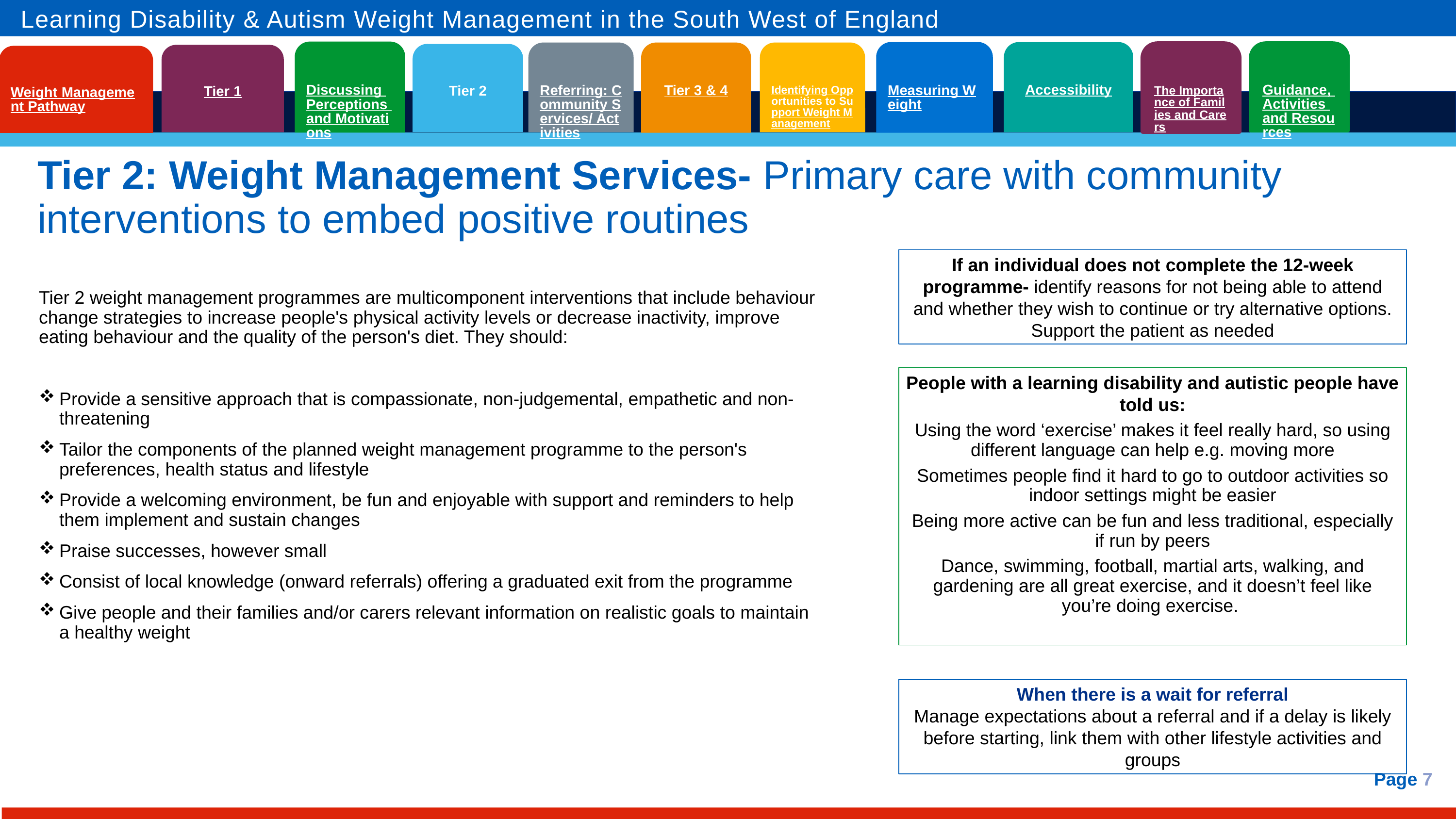

Learning Disability & Autism Weight Management in the South West of England
Discussing Perceptions and Motivations
Measuring Weight
Accessibility
Referring: Community Services/ Activities
Identifying Opportunities to Support Weight Management
Tier 3 & 4
The Importance of Families and Carers
Guidance, Activities and Resources
Tier 2
Tier 1
Weight Management Pathway

# Tier 2: Weight Management Services- Primary care with community interventions to embed positive routines
If an individual does not complete the 12-week programme- identify reasons for not being able to attend and whether they wish to continue or try alternative options. Support the patient as needed
Tier 2 weight management programmes are multicomponent interventions that include behaviour change strategies to increase people's physical activity levels or decrease inactivity, improve eating behaviour and the quality of the person's diet. They should:

Provide a sensitive approach that is compassionate, non-judgemental, empathetic and non-threatening
Tailor the components of the planned weight management programme to the person's preferences, health status and lifestyle
Provide a welcoming environment, be fun and enjoyable with support and reminders to help them implement and sustain changes
Praise successes, however small
Consist of local knowledge (onward referrals) offering a graduated exit from the programme
Give people and their families and/or carers relevant information on realistic goals to maintain a healthy weight
People with a learning disability and autistic people have told us:
Using the word ‘exercise’ makes it feel really hard, so using different language can help e.g. moving more
Sometimes people find it hard to go to outdoor activities so indoor settings might be easier
Being more active can be fun and less traditional, especially if run by peers
Dance, swimming, football, martial arts, walking, and gardening are all great exercise, and it doesn’t feel like you’re doing exercise.

When there is a wait for referral
Manage expectations about a referral and if a delay is likely before starting, link them with other lifestyle activities and groups
Page 7